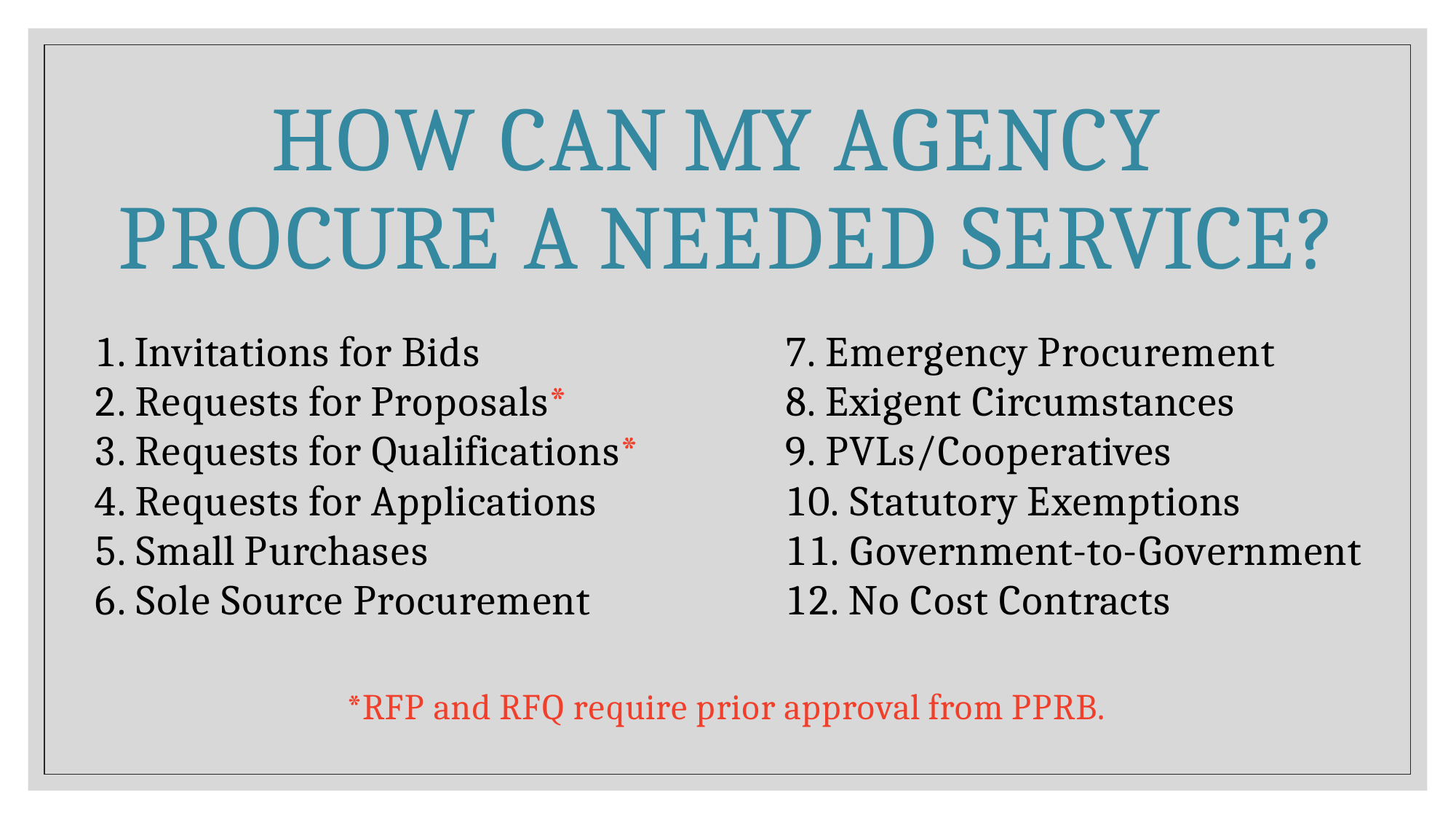

# How Can My Agency Procure a Needed Service?
| 1. Invitations for Bids 2. Requests for Proposals\* 3. Requests for Qualifications\* 4. Requests for Applications 5. Small Purchases 6. Sole Source Procurement | 7. Emergency Procurement 8. Exigent Circumstances 9. PVLs/Cooperatives 10. Statutory Exemptions 11. Government-to-Government 12. No Cost Contracts |
| --- | --- |
*RFP and RFQ require prior approval from PPRB.